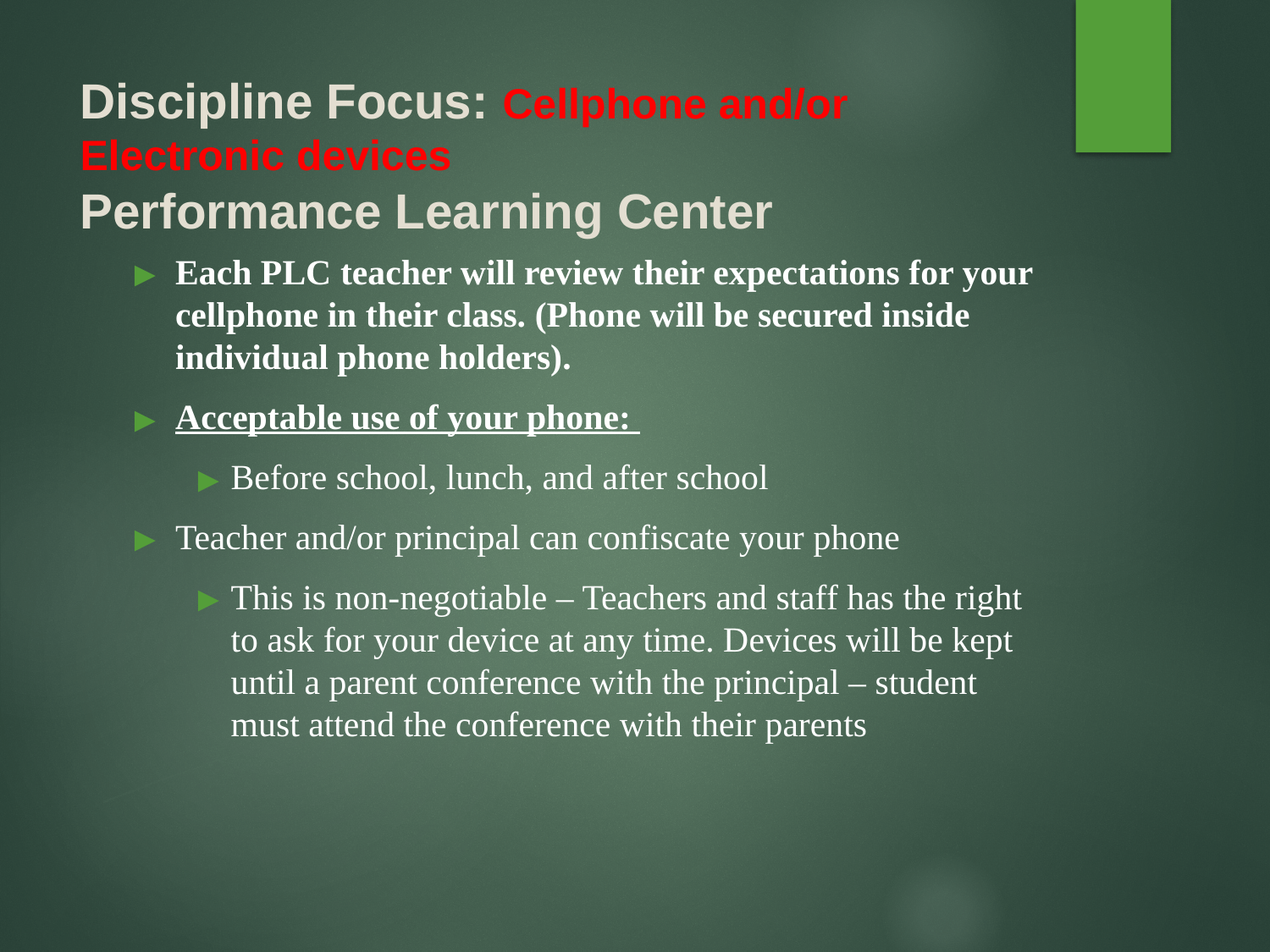

# Discipline Focus: Cellphone and/or Electronic devices Performance Learning Center
Each PLC teacher will review their expectations for your cellphone in their class. (Phone will be secured inside individual phone holders).
Acceptable use of your phone:
Before school, lunch, and after school
Teacher and/or principal can confiscate your phone
This is non-negotiable – Teachers and staff has the right to ask for your device at any time. Devices will be kept until a parent conference with the principal – student must attend the conference with their parents